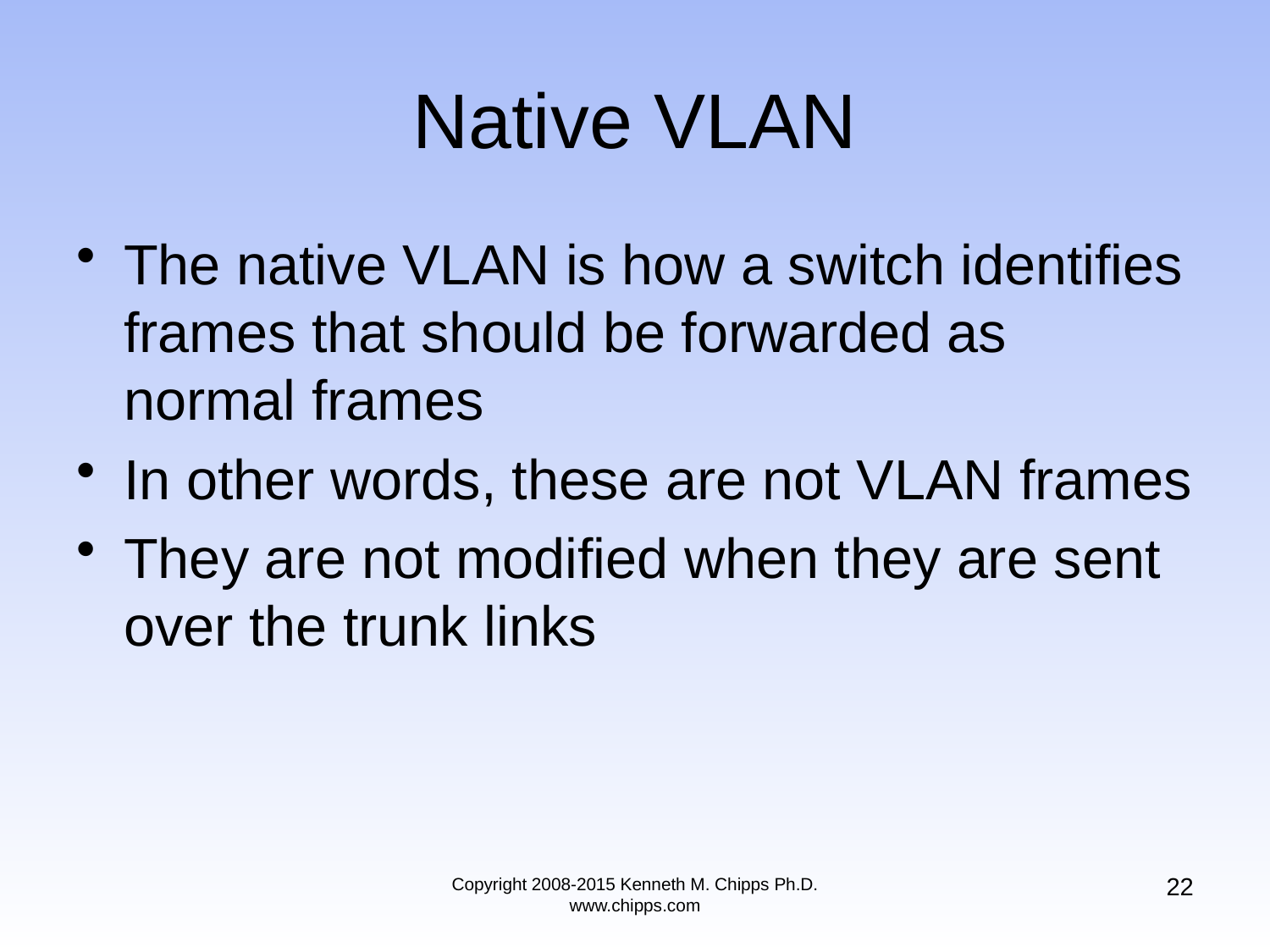

The native VLAN is how a switch identifies frames that should be forwarded as normal frames
In other words, these are not VLAN frames
They are not modified when they are sent over the trunk links
# Native VLAN
22
Copyright 2008-2015 Kenneth M. Chipps Ph.D. www.chipps.com